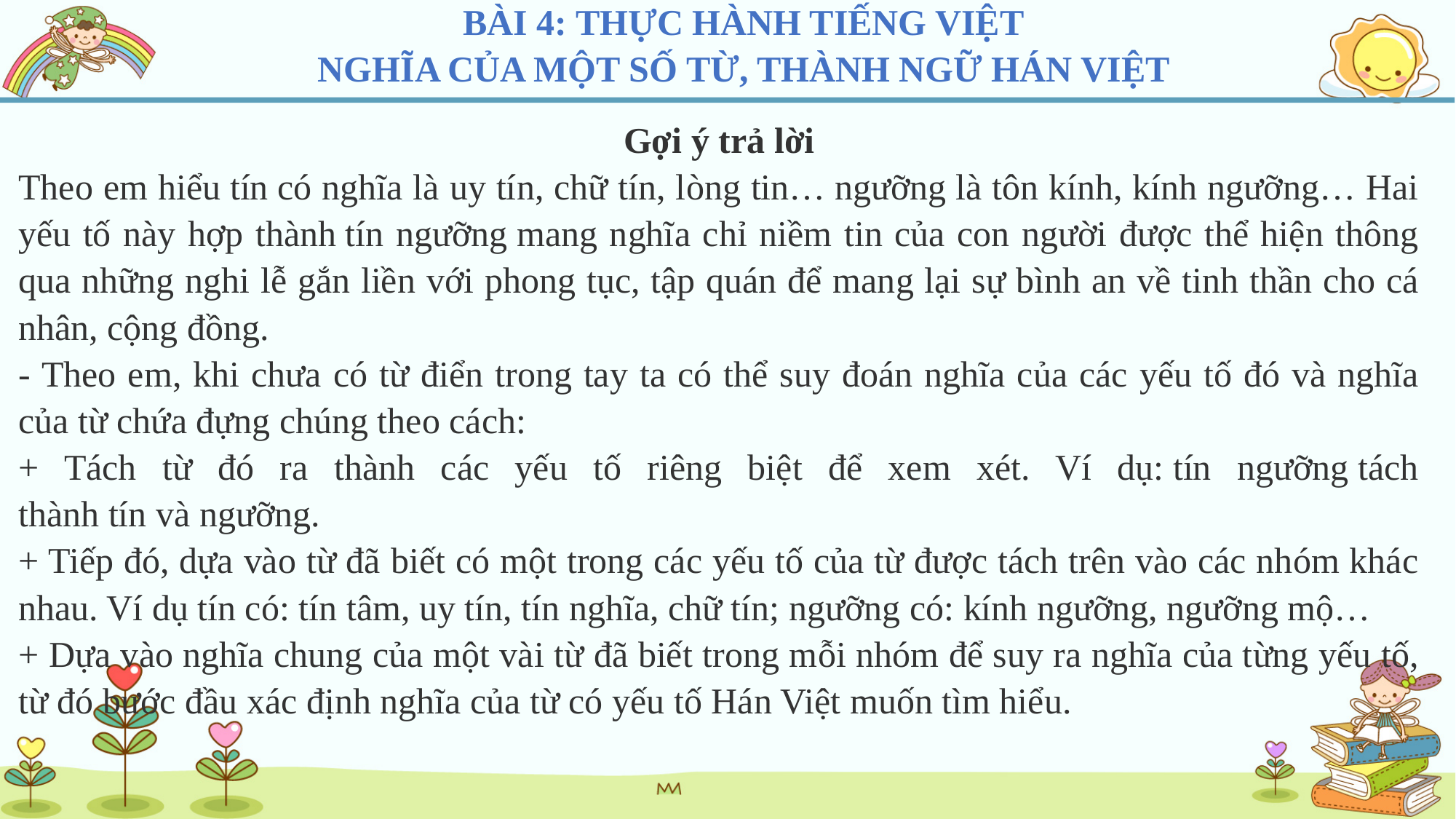

BÀI 4: THỰC HÀNH TIẾNG VIỆT
NGHĨA CỦA MỘT SỐ TỪ, THÀNH NGỮ HÁN VIỆT

Gợi ý trả lời
Theo em hiểu tín có nghĩa là uy tín, chữ tín, lòng tin… ngưỡng là tôn kính, kính ngưỡng… Hai yếu tố này hợp thành tín ngưỡng mang nghĩa chỉ niềm tin của con người được thể hiện thông qua những nghi lễ gắn liền với phong tục, tập quán để mang lại sự bình an về tinh thần cho cá nhân, cộng đồng.
- Theo em, khi chưa có từ điển trong tay ta có thể suy đoán nghĩa của các yếu tố đó và nghĩa của từ chứa đựng chúng theo cách:
+ Tách từ đó ra thành các yếu tố riêng biệt để xem xét. Ví dụ: tín ngưỡng tách thành tín và ngưỡng.
+ Tiếp đó, dựa vào từ đã biết có một trong các yếu tố của từ được tách trên vào các nhóm khác nhau. Ví dụ tín có: tín tâm, uy tín, tín nghĩa, chữ tín; ngưỡng có: kính ngưỡng, ngưỡng mộ…
+ Dựa vào nghĩa chung của một vài từ đã biết trong mỗi nhóm để suy ra nghĩa của từng yếu tố, từ đó bước đầu xác định nghĩa của từ có yếu tố Hán Việt muốn tìm hiểu.